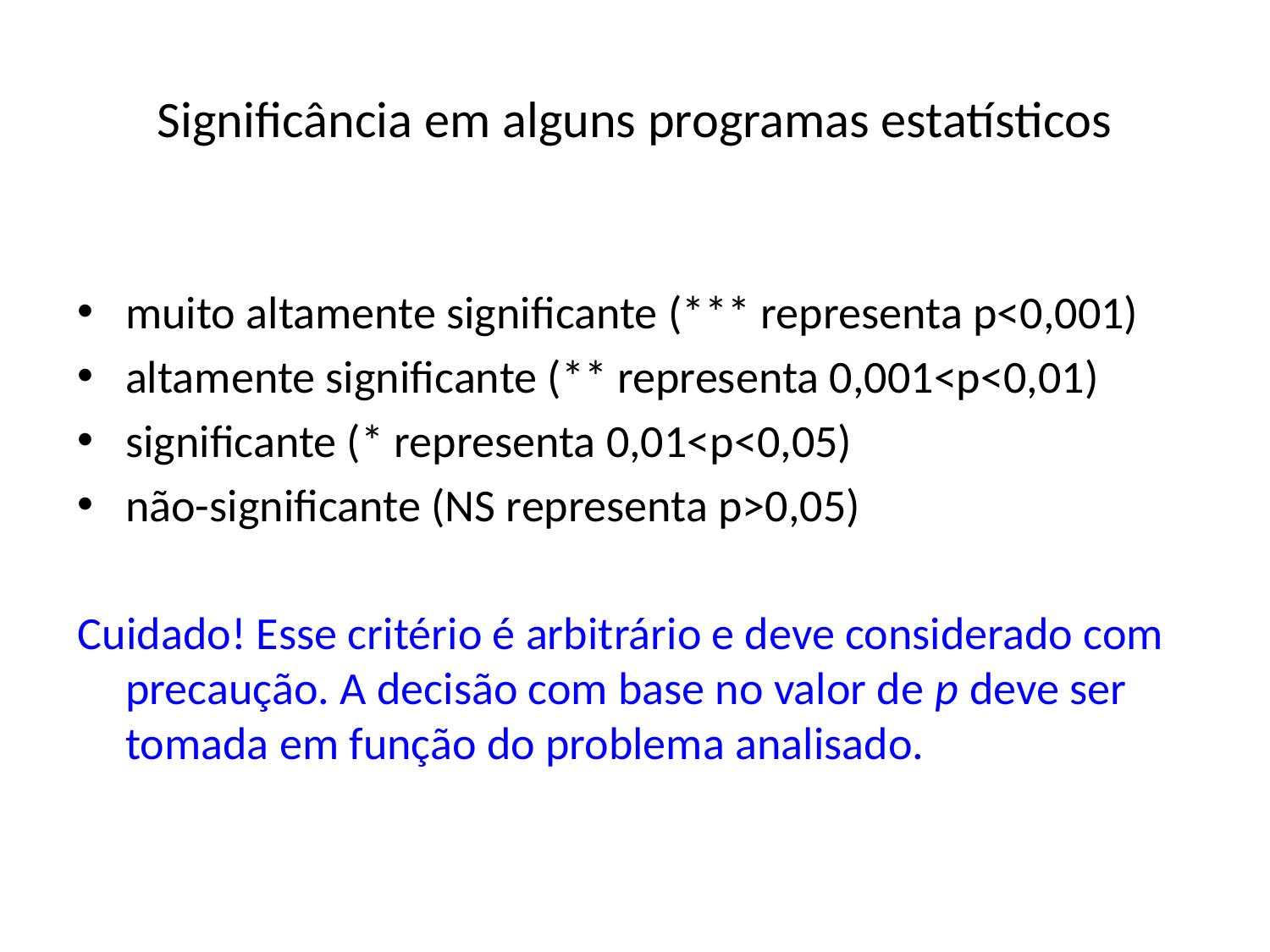

# Significância em alguns programas estatísticos
muito altamente significante (*** representa p<0,001)
altamente significante (** representa 0,001<p<0,01)
significante (* representa 0,01<p<0,05)
não-significante (NS representa p>0,05)

Cuidado! Esse critério é arbitrário e deve considerado com precaução. A decisão com base no valor de p deve ser tomada em função do problema analisado.